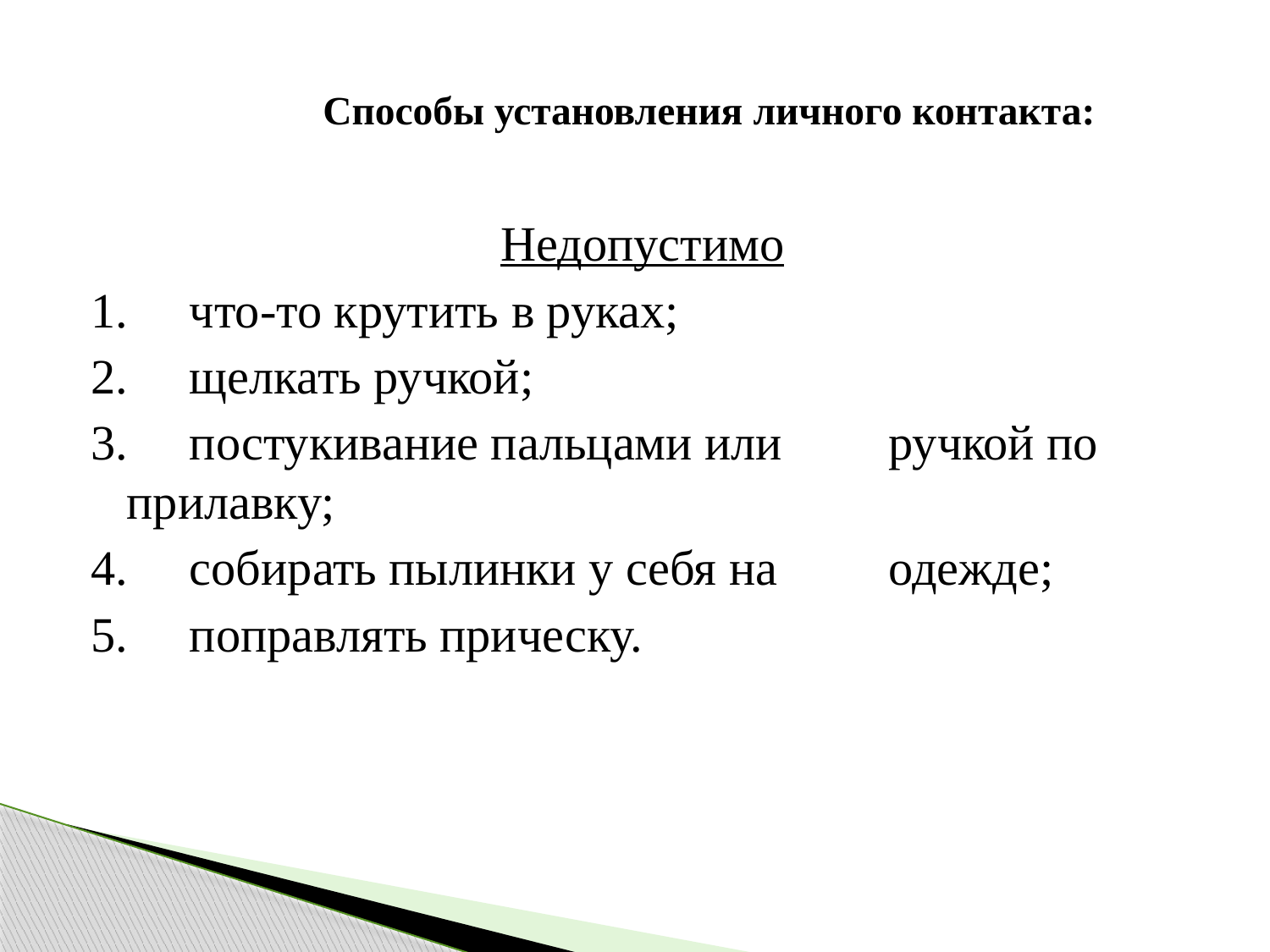

# Способы установления личного контакта:
Недопустимо
1.     что-то крутить в руках;
2.     щелкать ручкой;
3.     постукивание пальцами или 	ручкой по прилавку;
4.     собирать пылинки у себя на 	одежде;
5.     поправлять прическу.